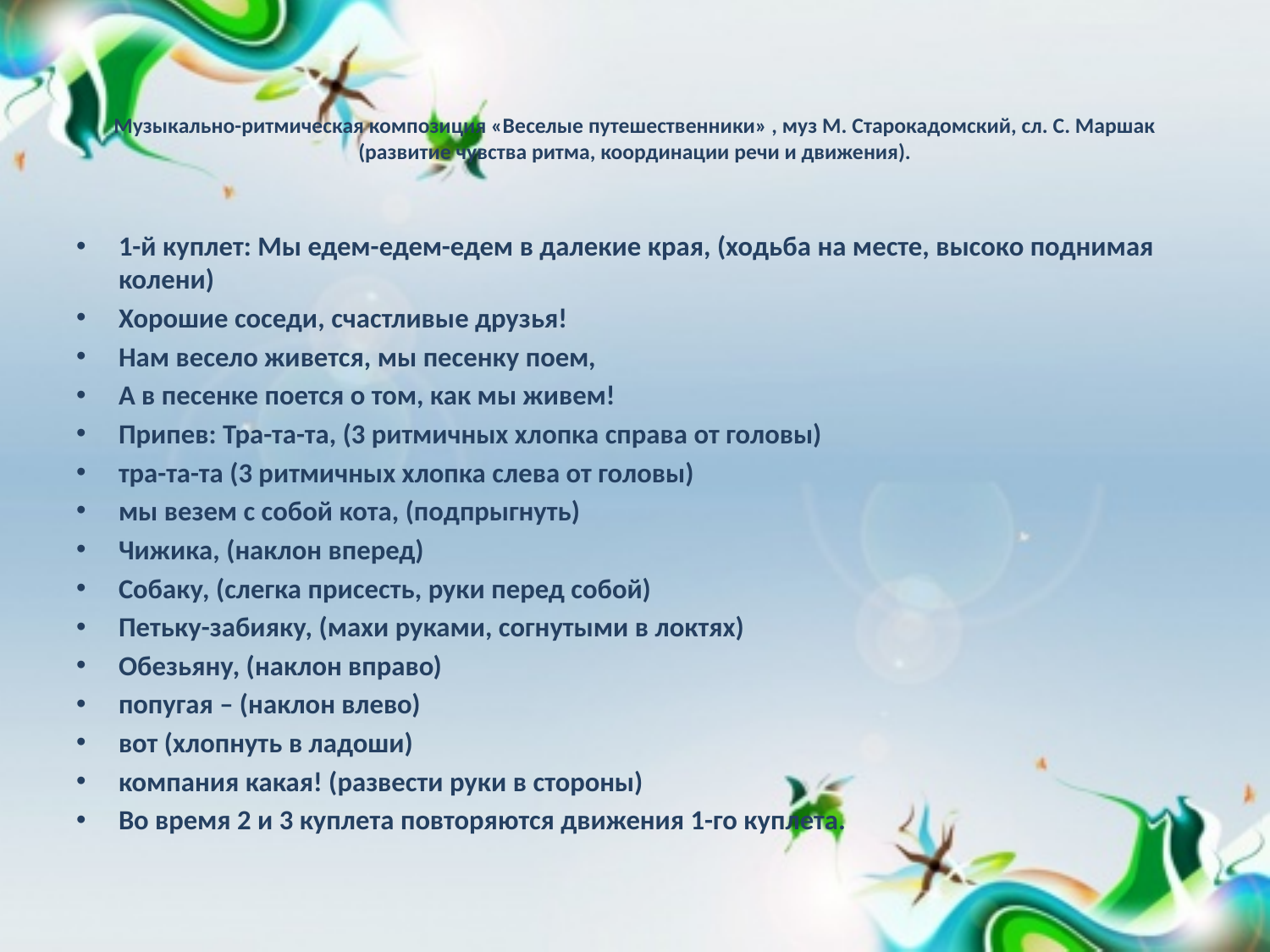

# Музыкально-ритмическая композиция «Веселые путешественники» , муз М. Старокадомский, сл. С. Маршак (развитие чувства ритма, координации речи и движения).
1-й куплет: Мы едем-едем-едем в далекие края, (ходьба на месте, высоко поднимая колени)
Хорошие соседи, счастливые друзья!
Нам весело живется, мы песенку поем,
А в песенке поется о том, как мы живем!
Припев: Тра-та-та, (3 ритмичных хлопка справа от головы)
тра-та-та (3 ритмичных хлопка слева от головы)
мы везем с собой кота, (подпрыгнуть)
Чижика, (наклон вперед)
Собаку, (слегка присесть, руки перед собой)
Петьку-забияку, (махи руками, согнутыми в локтях)
Обезьяну, (наклон вправо)
попугая – (наклон влево)
вот (хлопнуть в ладоши)
компания какая! (развести руки в стороны)
Во время 2 и 3 куплета повторяются движения 1-го куплета.